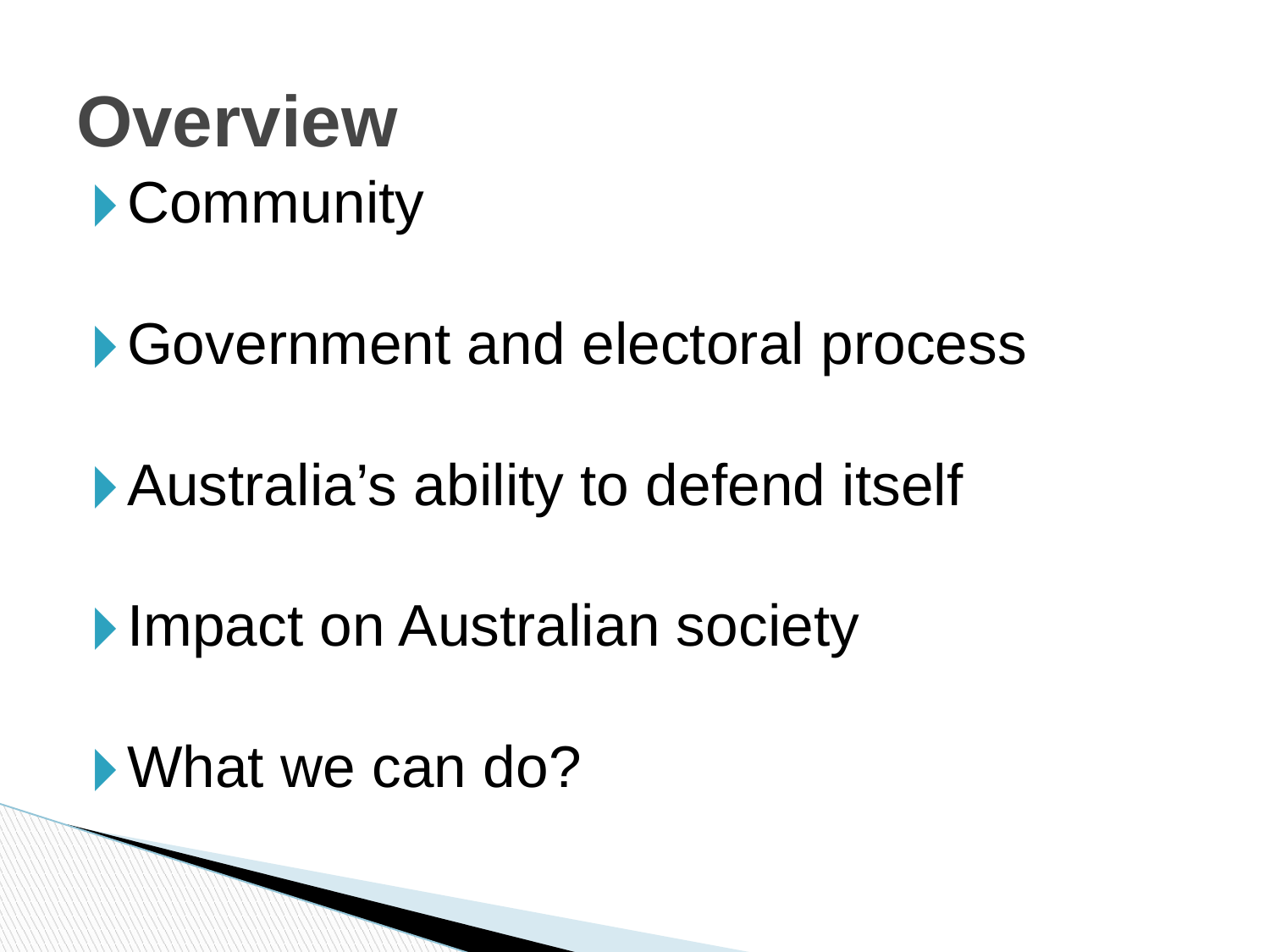

# Overview
Community

Government and electoral process

Australia’s ability to defend itself

Impact on Australian society

What we can do?